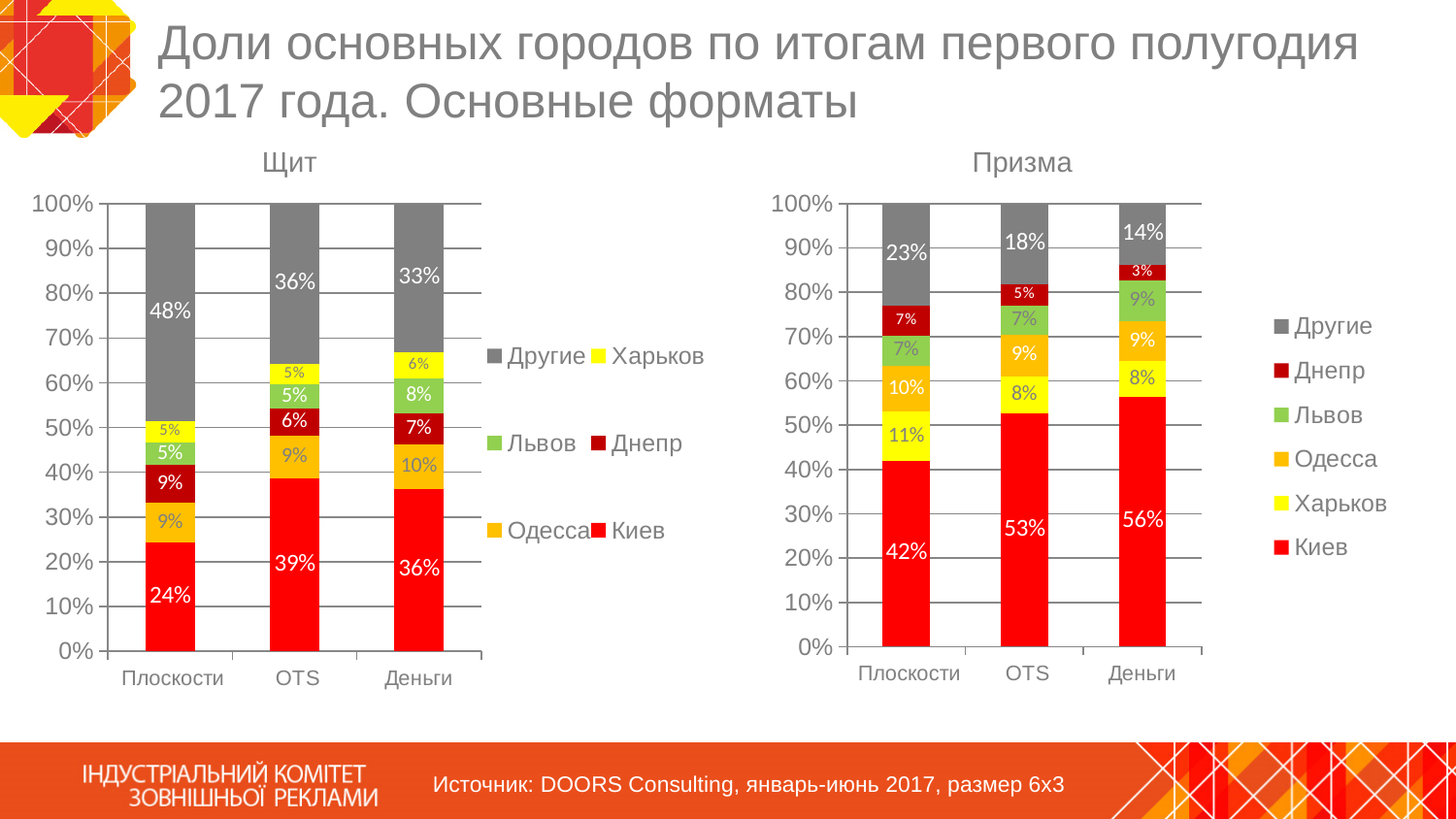

# Доли основных городов по итогам первого полугодия 2017 года. Основные форматы
Щит
Призма

### Chart

| Category | Киев | Харьков | Одесса | Львов | Днепр | Другие |
|---|---|---|---|---|---|---|
|  Плоскости | 0.41997593261131166 | 0.11084186406870745 | 0.10307765853980186 | 0.06855908873613241 | 0.06714142063531313 | 0.23040403540873344 |
|  OTS | 0.526771298214563 | 0.08301270874784988 | 0.09477569953789035 | 0.06610775916380718 | 0.04781750624888282 | 0.1815150280870067 |
| Деньги | 0.564298095206193 | 0.07955971417181572 | 0.09147326308117279 | 0.09216117039796516 | 0.033724521498046604 | 0.13878323564480677 |

### Chart

| Category | Киев | Одесса | Днепр | Львов | Харьков | Другие |
|---|---|---|---|---|---|---|
|  Плоскости | 0.2429262513574884 | 0.0882071280481785 | 0.08522558989041366 | 0.05025668871556916 | 0.048691874814887945 | 0.48469246717346237 |
|  OTS | 0.3867478640765624 | 0.09406703776791724 | 0.061675430891897746 | 0.05396072638507078 | 0.045056292561625244 | 0.3584926483169266 |
| Деньги | 0.36209353539372685 | 0.09995855887997039 | 0.07000984437288062 | 0.07712361276339495 | 0.05884193522134148 | 0.3319725133686856 |
Источник: DOORS Consulting, январь-июнь 2017, размер 6х3